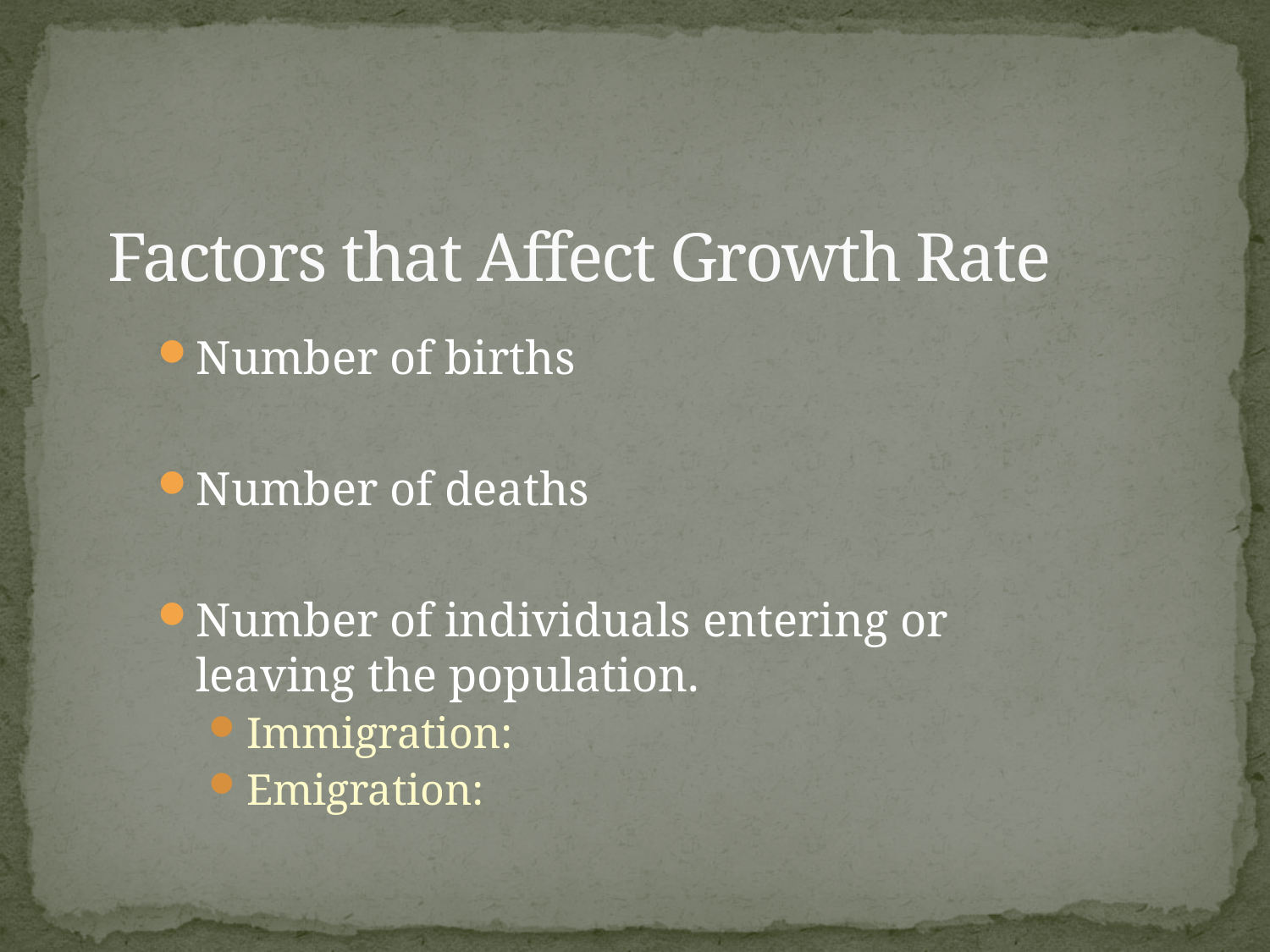

# Factors that Affect Growth Rate
Number of births

Number of deaths

Number of individuals entering or leaving the population.
Immigration:
Emigration: